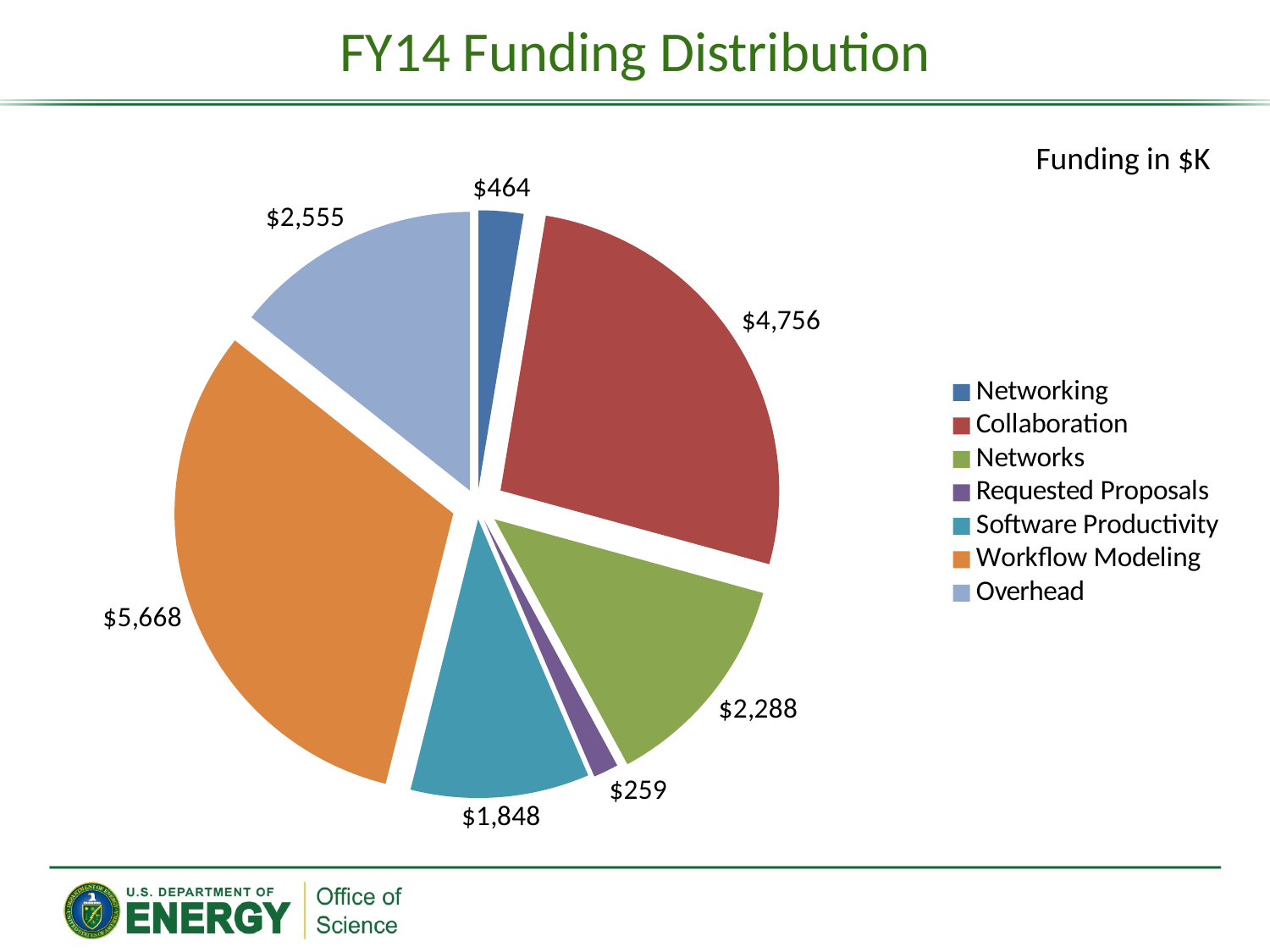

# FY14 Funding Distribution

### Chart

| Category | FY14 |
|---|---|
| Networking | 464.0 |
| Collaboration | 4756.0 |
| Networks | 2288.0 |
| Requested Proposals | 259.0 |
| Software Productivity | 1848.0 |
| Workflow Modeling | 5668.0 |
| Overhead | 2555.0 |
Funding in $K

### Chart

| Category |
|---|